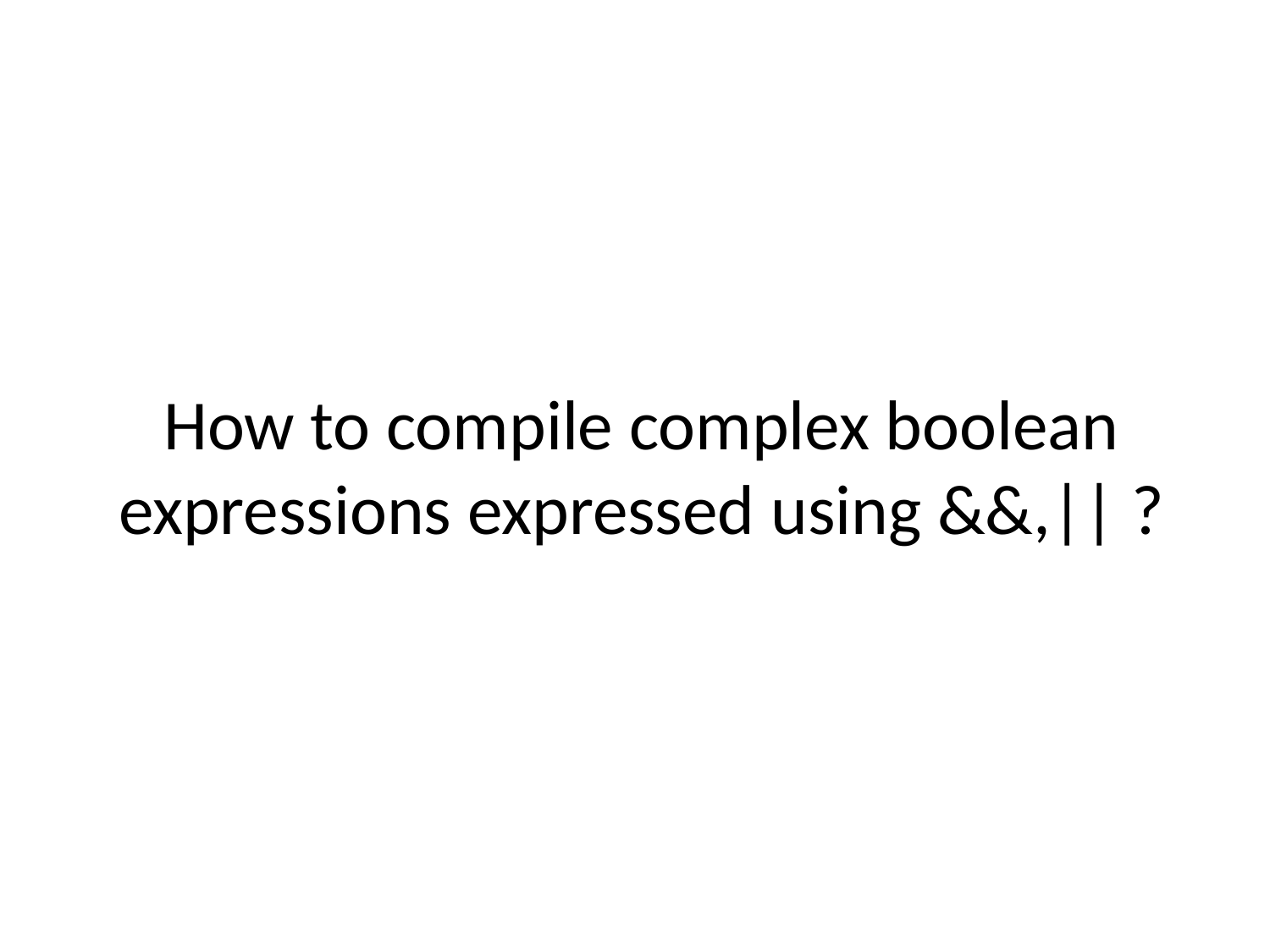

# How to compile complex boolean expressions expressed using &&,|| ?